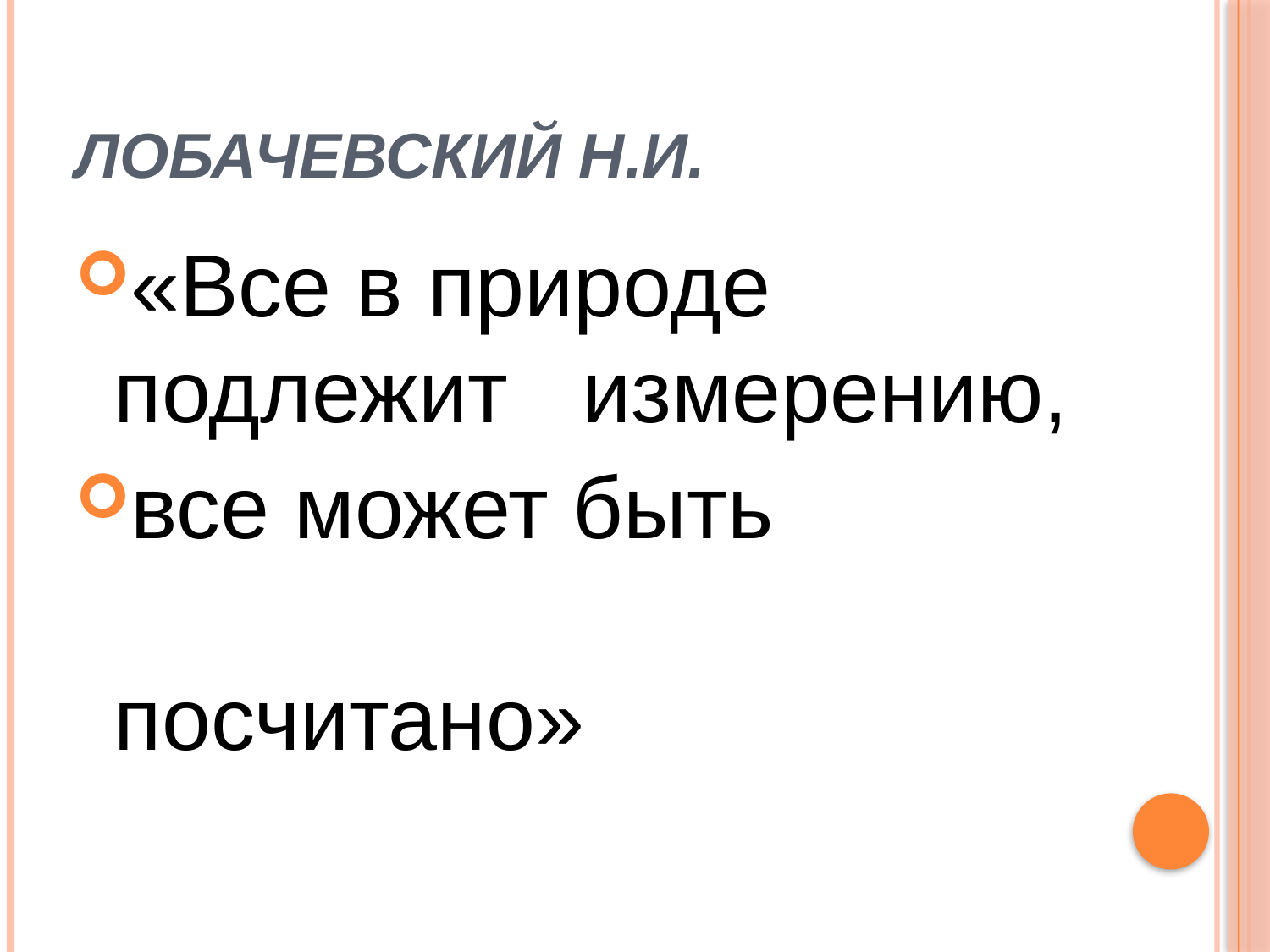

# Лобачевский Н.И.
«Все в природе подлежит   измерению,
все может быть 						посчитано»